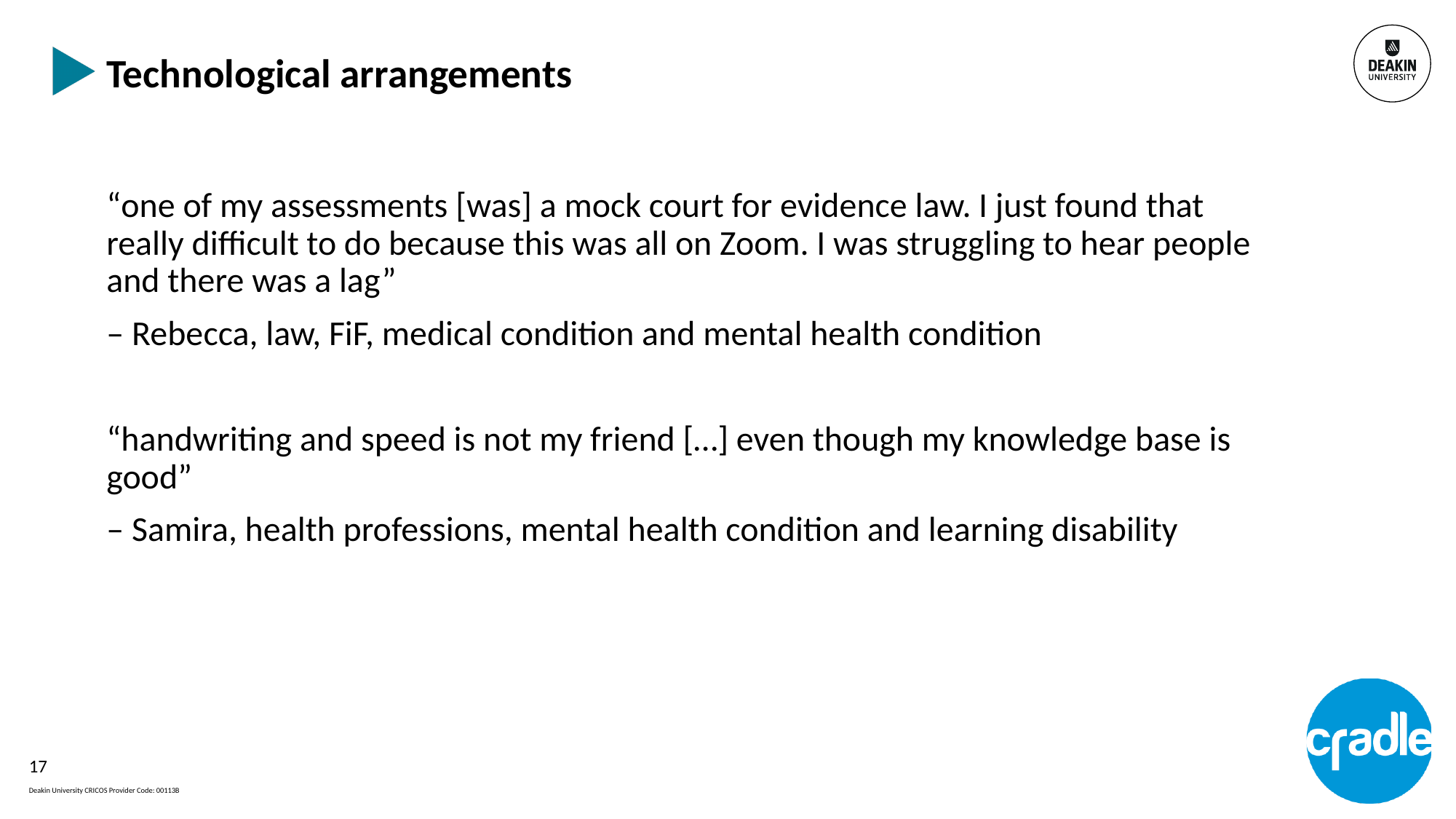

# Technological arrangements
“one of my assessments [was] a mock court for evidence law. I just found that really difficult to do because this was all on Zoom. I was struggling to hear people and there was a lag”
– Rebecca, law, FiF, medical condition and mental health condition

“handwriting and speed is not my friend […] even though my knowledge base is good”
– Samira, health professions, mental health condition and learning disability
17
Deakin University CRICOS Provider Code: 00113B